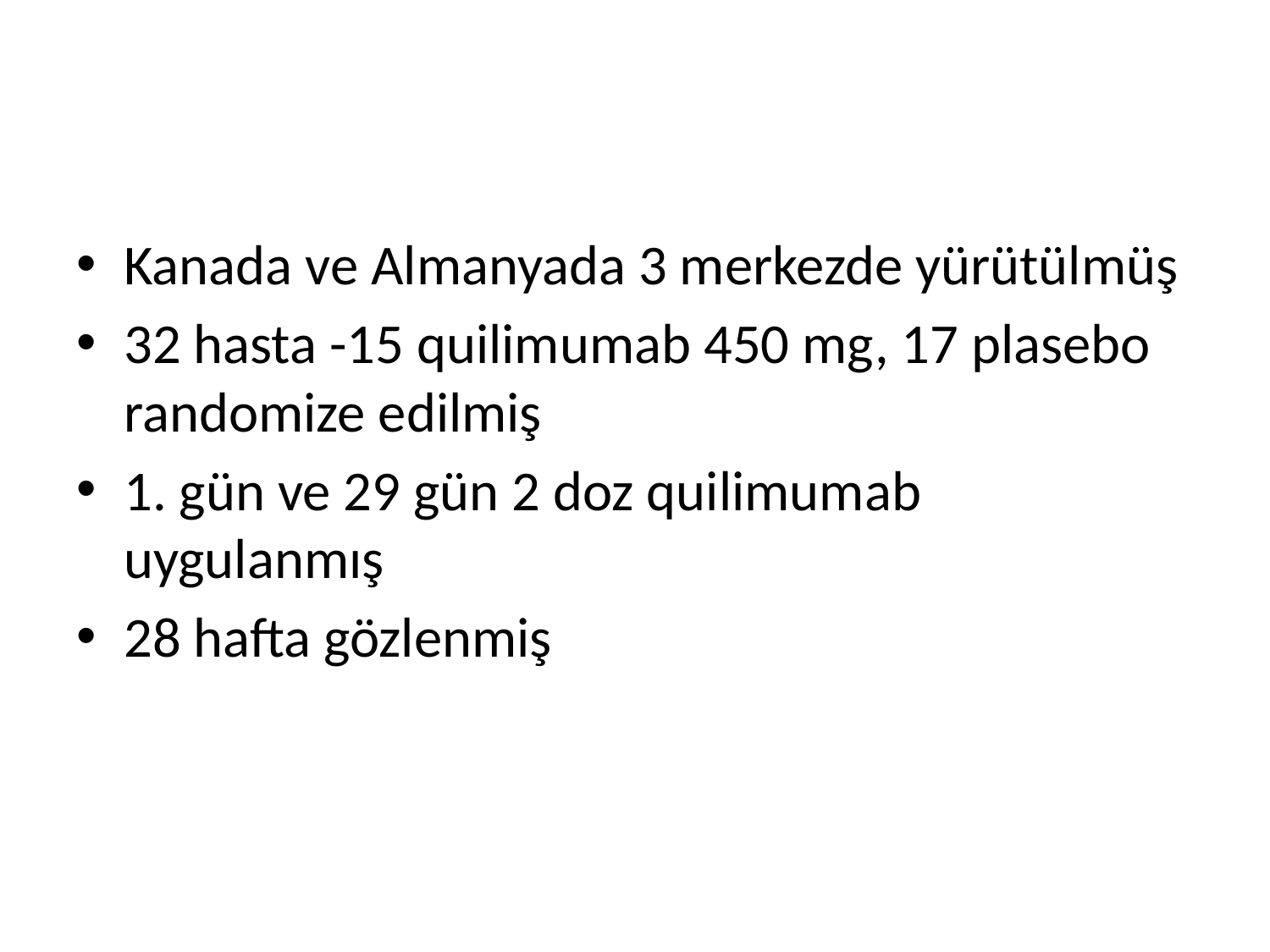

#
Kanada ve Almanyada 3 merkezde yürütülmüş
32 hasta -15 quilimumab 450 mg, 17 plasebo randomize edilmiş
1. gün ve 29 gün 2 doz quilimumab uygulanmış
28 hafta gözlenmiş